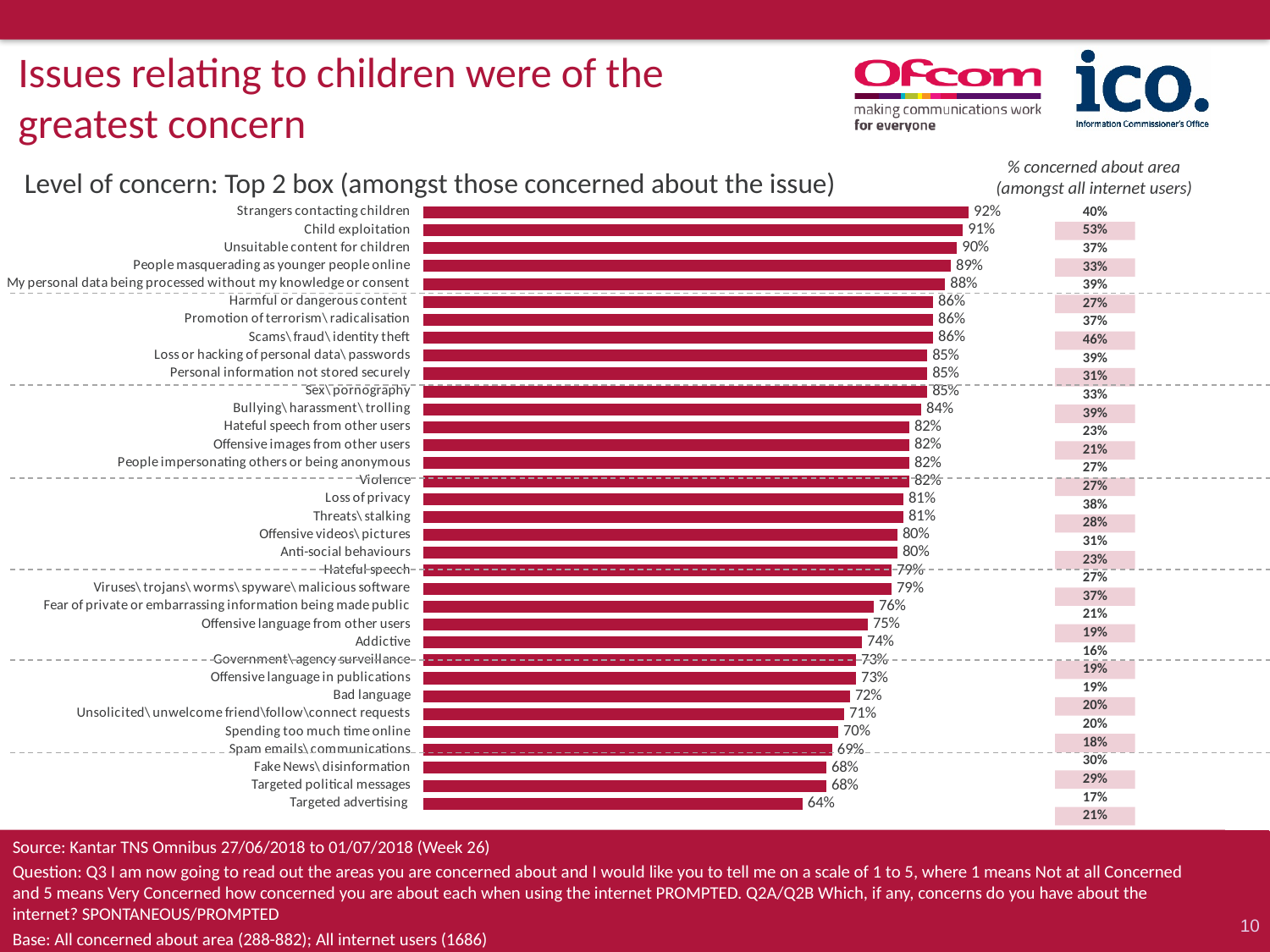

Issues relating to children were of the greatest concern
% concerned about area
(amongst all internet users)
# Level of concern: Top 2 box (amongst those concerned about the issue)

### Chart

| Category | Series 1 |
|---|---|
| Strangers contacting children | 0.92 |
| Child exploitation | 0.91 |
| Unsuitable content for children | 0.9 |
| People masquerading as younger people online | 0.89 |
| My personal data being processed without my knowledge or consent | 0.88 |
| Harmful or dangerous content  | 0.86 |
| Promotion of terrorism\ radicalisation | 0.86 |
| Scams\ fraud\ identity theft | 0.86 |
| Loss or hacking of personal data\ passwords | 0.85 |
| Personal information not stored securely | 0.85 |
| Sex\ pornography | 0.85 |
| Bullying\ harassment\ trolling | 0.84 |
| Hateful speech from other users | 0.82 |
| Offensive images from other users | 0.82 |
| People impersonating others or being anonymous | 0.82 |
| Violence | 0.82 |
| Loss of privacy | 0.81 |
| Threats\ stalking | 0.81 |
| Offensive videos\ pictures | 0.8 |
| Anti-social behaviours | 0.8 |
| Hateful speech | 0.79 |
| Viruses\ trojans\ worms\ spyware\ malicious software | 0.79 |
| Fear of private or embarrassing information being made public | 0.76 |
| Offensive language from other users | 0.75 |
| Addictive | 0.74 |
| Government\ agency surveillance | 0.73 |
| Offensive language in publications | 0.73 |
| Bad language | 0.72 |
| Unsolicited\ unwelcome friend\follow\connect requests | 0.71 |
| Spending too much time online | 0.7 |
| Spam emails\ communications | 0.69 |
| Fake News\ disinformation | 0.68 |
| Targeted political messages | 0.68 |
| Targeted advertising  | 0.64 |
| 40% |
| --- |
| 53% |
| 37% |
| 33% |
| 39% |
| 27% |
| 37% |
| 46% |
| 39% |
| 31% |
| 33% |
| 39% |
| 23% |
| 21% |
| 27% |
| 27% |
| 38% |
| 28% |
| 31% |
| 23% |
| 27% |
| 37% |
| 21% |
| 19% |
| 16% |
| 19% |
| 19% |
| 20% |
| 20% |
| 18% |
| 30% |
| 29% |
| 17% |
| 21% |
Source: Kantar TNS Omnibus 27/06/2018 to 01/07/2018 (Week 26)
Question: Q3 I am now going to read out the areas you are concerned about and I would like you to tell me on a scale of 1 to 5, where 1 means Not at all Concerned and 5 means Very Concerned how concerned you are about each when using the internet PROMPTED. Q2A/Q2B Which, if any, concerns do you have about the internet? SPONTANEOUS/PROMPTED
Base: All concerned about area (288-882); All internet users (1686)